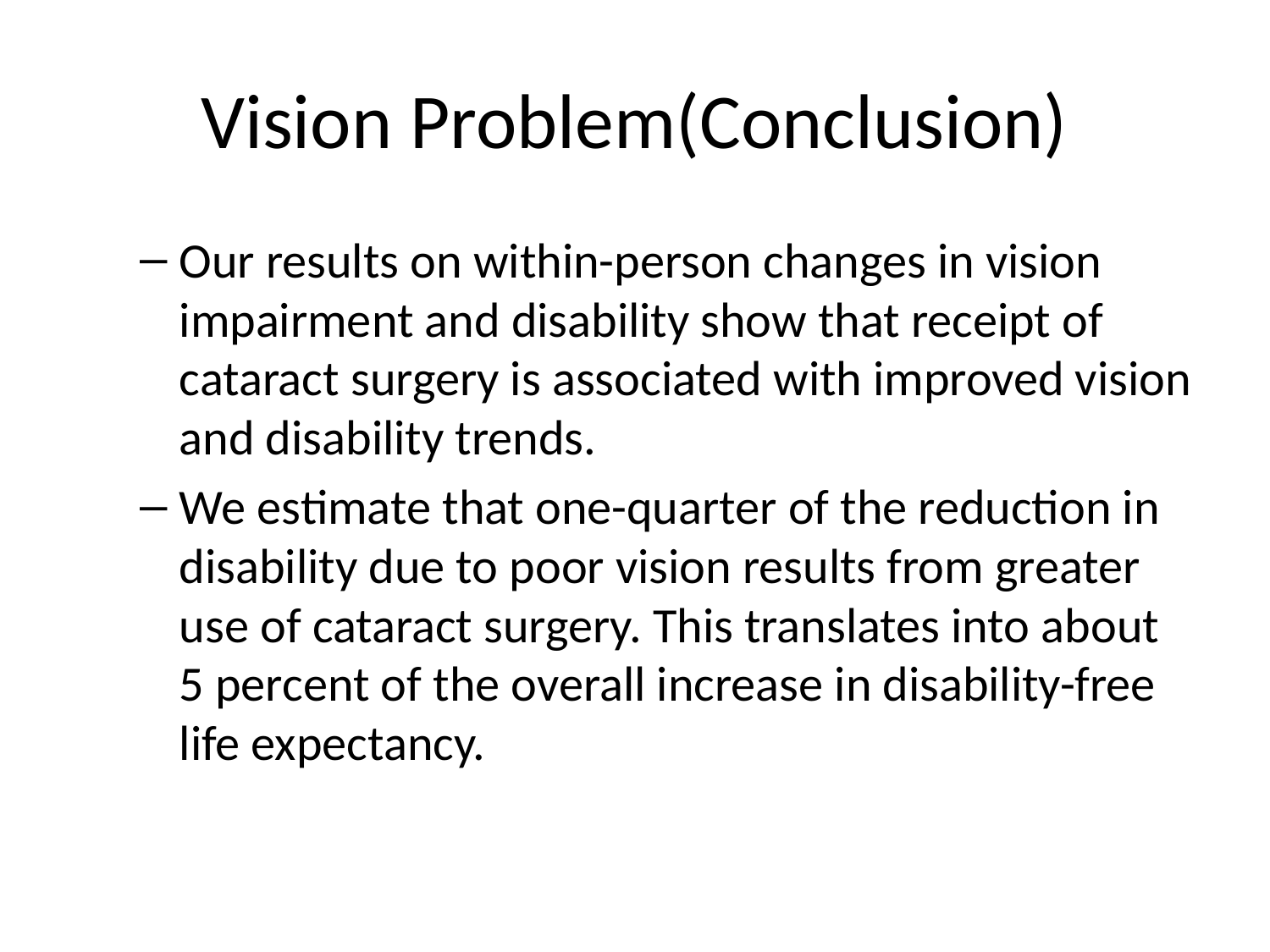

# Vision Problem(Conclusion)
Our results on within-person changes in vision impairment and disability show that receipt of cataract surgery is associated with improved vision and disability trends.
We estimate that one-quarter of the reduction in disability due to poor vision results from greater use of cataract surgery. This translates into about 5 percent of the overall increase in disability-free life expectancy.